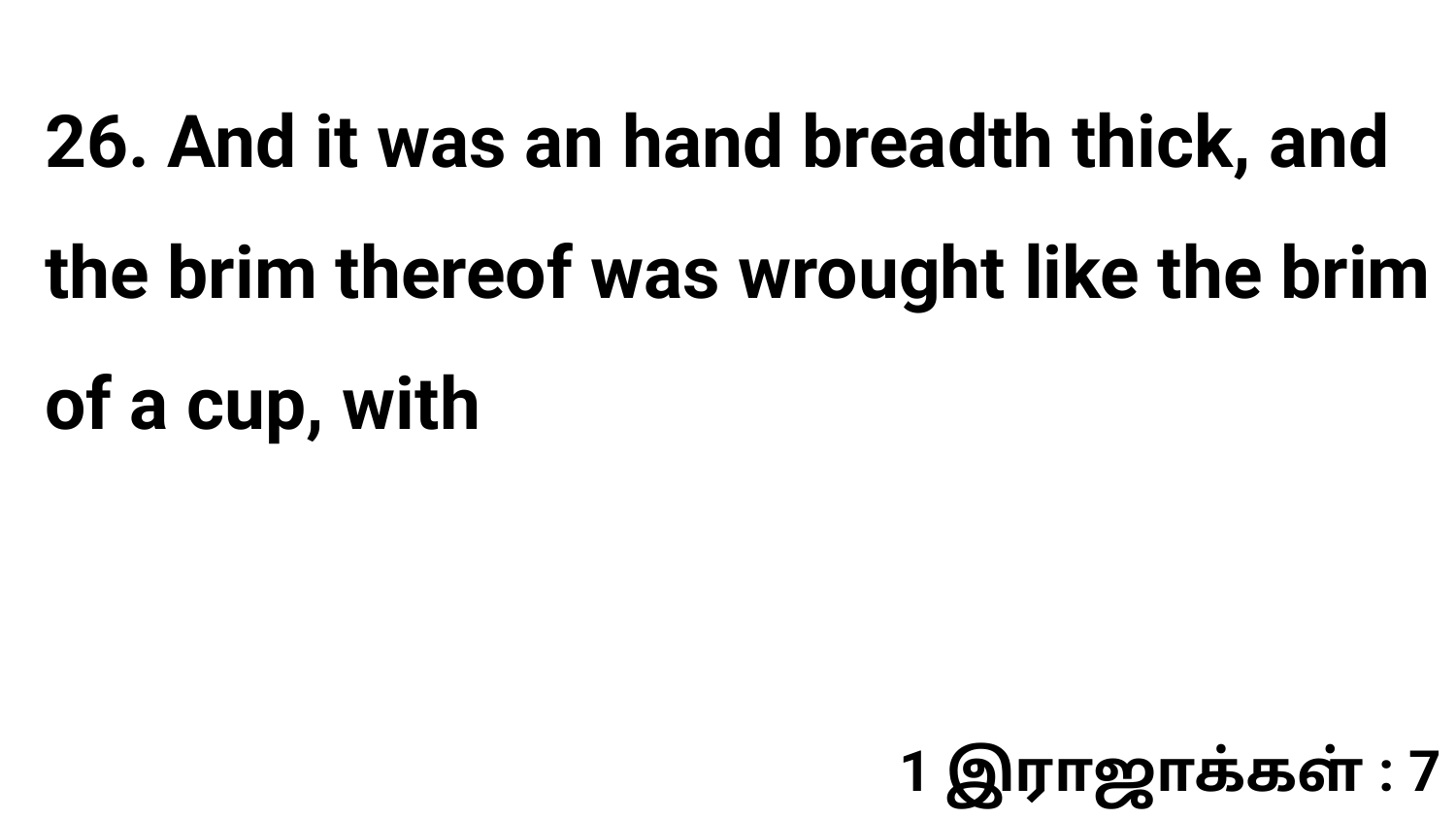

26. And it was an hand breadth thick, and the brim thereof was wrought like the brim of a cup, with
1 இராஜாக்கள் : 7